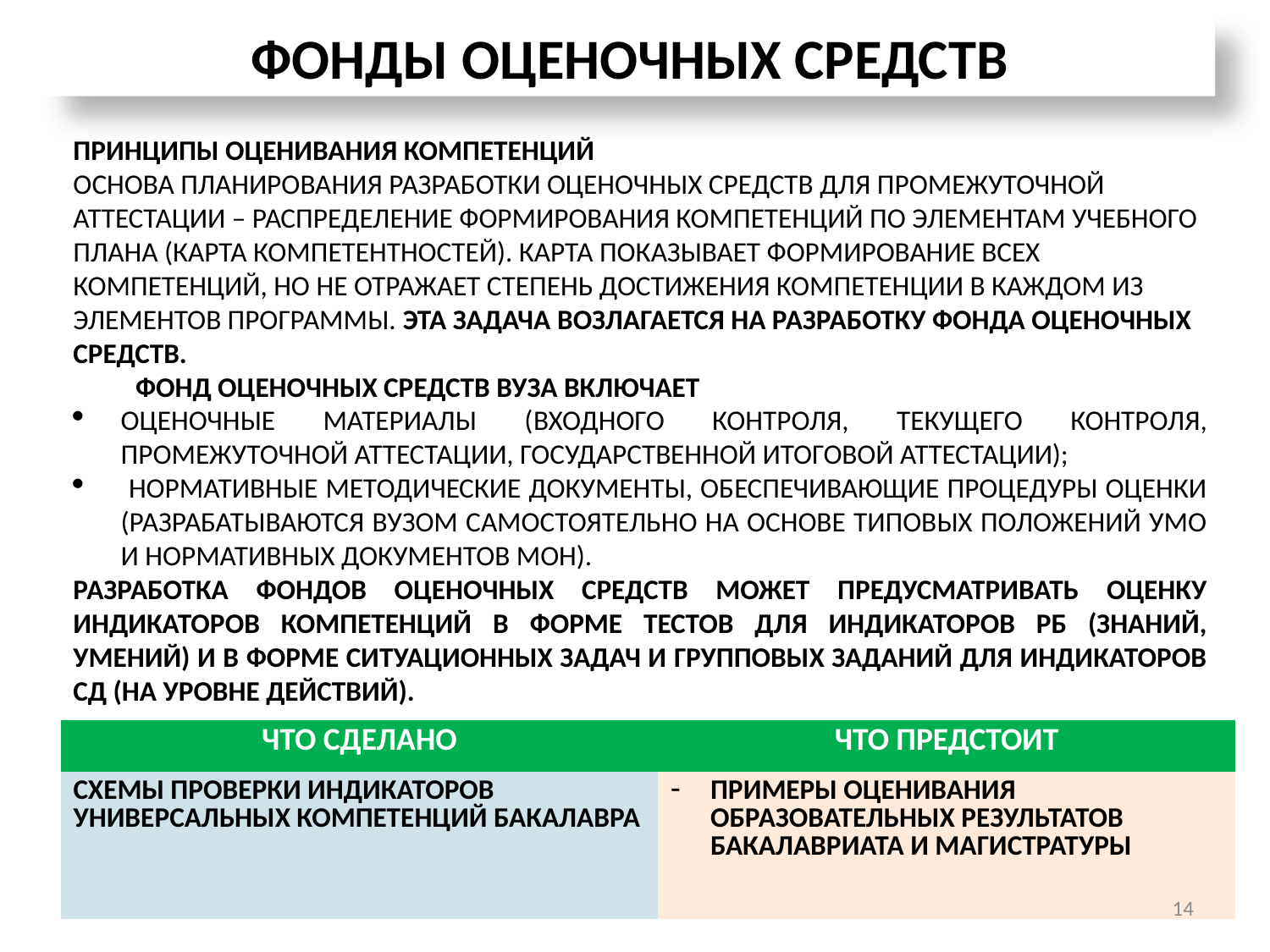

ФОНДЫ ОЦЕНОЧНЫХ СРЕДСТВ
ПРИНЦИПЫ ОЦЕНИВАНИЯ КОМПЕТЕНЦИЙ
ОСНОВА ПЛАНИРОВАНИЯ РАЗРАБОТКИ ОЦЕНОЧНЫХ СРЕДСТВ ДЛЯ ПРОМЕЖУТОЧНОЙ АТТЕСТАЦИИ – РАСПРЕДЕЛЕНИЕ ФОРМИРОВАНИЯ КОМПЕТЕНЦИЙ ПО ЭЛЕМЕНТАМ УЧЕБНОГО ПЛАНА (КАРТА КОМПЕТЕНТНОСТЕЙ). КАРТА ПОКАЗЫВАЕТ ФОРМИРОВАНИЕ ВСЕХ КОМПЕТЕНЦИЙ, НО НЕ ОТРАЖАЕТ СТЕПЕНЬ ДОСТИЖЕНИЯ КОМПЕТЕНЦИИ В КАЖДОМ ИЗ ЭЛЕМЕНТОВ ПРОГРАММЫ. ЭТА ЗАДАЧА ВОЗЛАГАЕТСЯ НА РАЗРАБОТКУ ФОНДА ОЦЕНОЧНЫХ СРЕДСТВ.
ФОНД ОЦЕНОЧНЫХ СРЕДСТВ ВУЗА ВКЛЮЧАЕТ
ОЦЕНОЧНЫЕ МАТЕРИАЛЫ (ВХОДНОГО КОНТРОЛЯ, ТЕКУЩЕГО КОНТРОЛЯ, ПРОМЕЖУТОЧНОЙ АТТЕСТАЦИИ, ГОСУДАРСТВЕННОЙ ИТОГОВОЙ АТТЕСТАЦИИ);
 НОРМАТИВНЫЕ МЕТОДИЧЕСКИЕ ДОКУМЕНТЫ, ОБЕСПЕЧИВАЮЩИЕ ПРОЦЕДУРЫ ОЦЕНКИ (РАЗРАБАТЫВАЮТСЯ ВУЗОМ САМОСТОЯТЕЛЬНО НА ОСНОВЕ ТИПОВЫХ ПОЛОЖЕНИЙ УМО И НОРМАТИВНЫХ ДОКУМЕНТОВ МОН).
РАЗРАБОТКА ФОНДОВ ОЦЕНОЧНЫХ СРЕДСТВ МОЖЕТ ПРЕДУСМАТРИВАТЬ ОЦЕНКУ ИНДИКАТОРОВ КОМПЕТЕНЦИЙ В ФОРМЕ ТЕСТОВ ДЛЯ ИНДИКАТОРОВ РБ (ЗНАНИЙ, УМЕНИЙ) И В ФОРМЕ СИТУАЦИОННЫХ ЗАДАЧ И ГРУППОВЫХ ЗАДАНИЙ ДЛЯ ИНДИКАТОРОВ СД (НА УРОВНЕ ДЕЙСТВИЙ).
| ЧТО СДЕЛАНО | ЧТО ПРЕДСТОИТ |
| --- | --- |
| СХЕМЫ ПРОВЕРКИ ИНДИКАТОРОВ УНИВЕРСАЛЬНЫХ КОМПЕТЕНЦИЙ БАКАЛАВРА | ПРИМЕРЫ ОЦЕНИВАНИЯ ОБРАЗОВАТЕЛЬНЫХ РЕЗУЛЬТАТОВ БАКАЛАВРИАТА И МАГИСТРАТУРЫ |
14